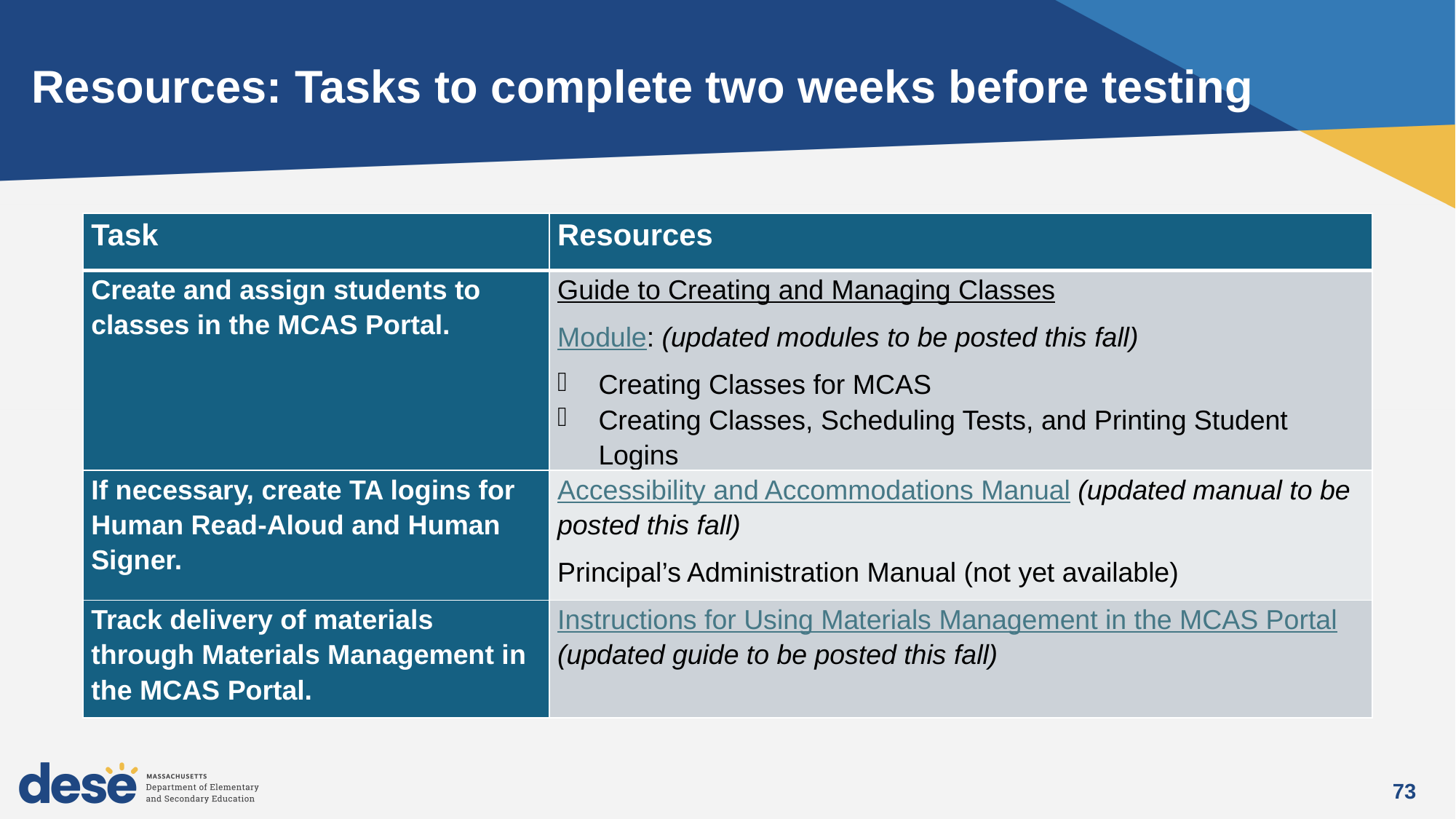

# Resources: Tasks to complete two weeks before testing
| Task | Resources |
| --- | --- |
| Create and assign students to classes in the MCAS Portal. | Guide to Creating and Managing Classes Module: (updated modules to be posted this fall) Creating Classes for MCAS Creating Classes, Scheduling Tests, and Printing Student Logins |
| If necessary, create TA logins for Human Read-Aloud and Human Signer. | Accessibility and Accommodations Manual (updated manual to be posted this fall) Principal’s Administration Manual (not yet available) |
| Track delivery of materials through Materials Management in the MCAS Portal. | Instructions for Using Materials Management in the MCAS Portal (updated guide to be posted this fall) |
73